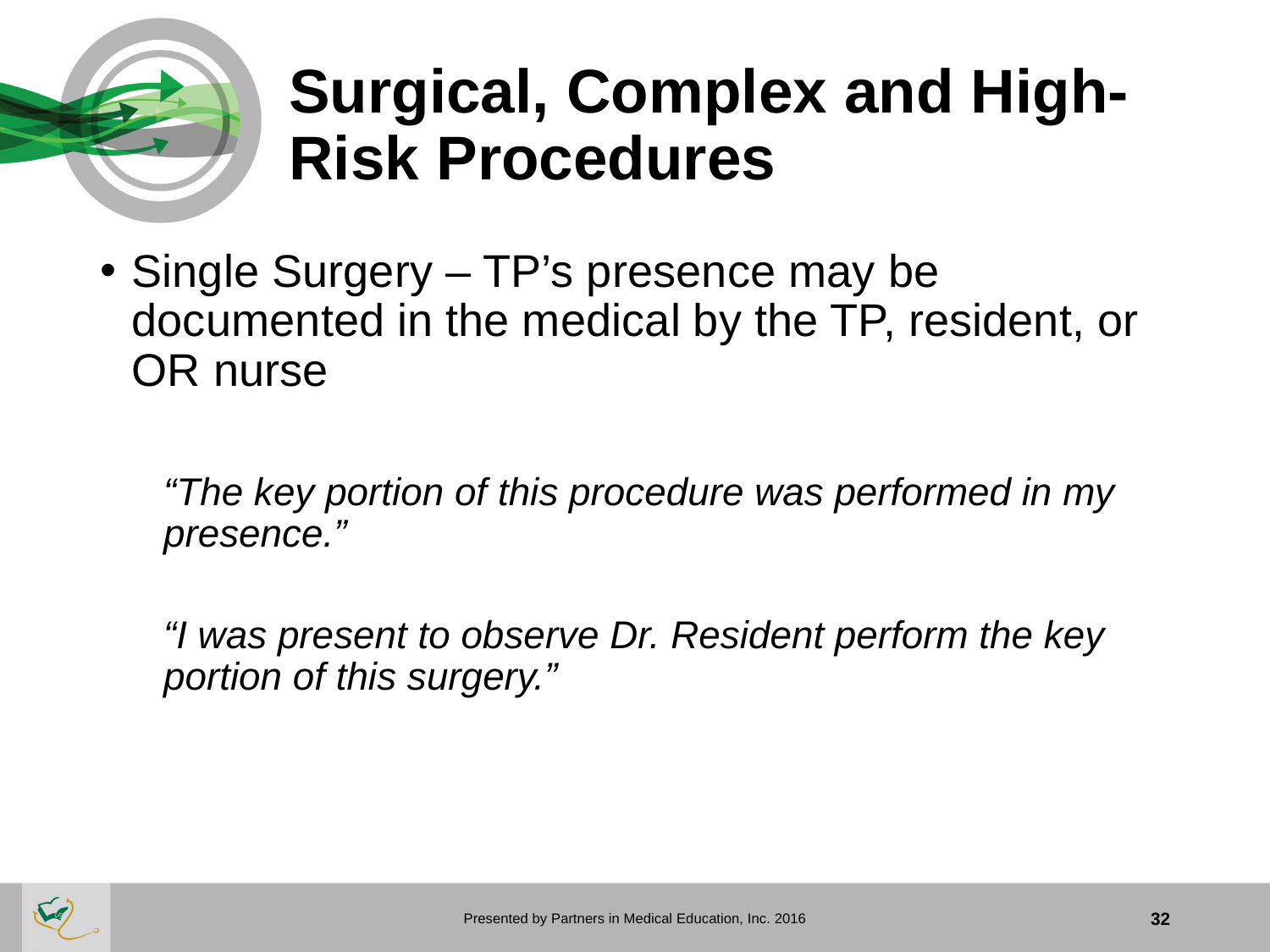

# Surgical, Complex and High-Risk Procedures
Single Surgery – TP’s presence may be documented in the medical by the TP, resident, or OR nurse

“The key portion of this procedure was performed in my presence.”

“I was present to observe Dr. Resident perform the key portion of this surgery.”

Presented by Partners in Medical Education, Inc. 2016
32